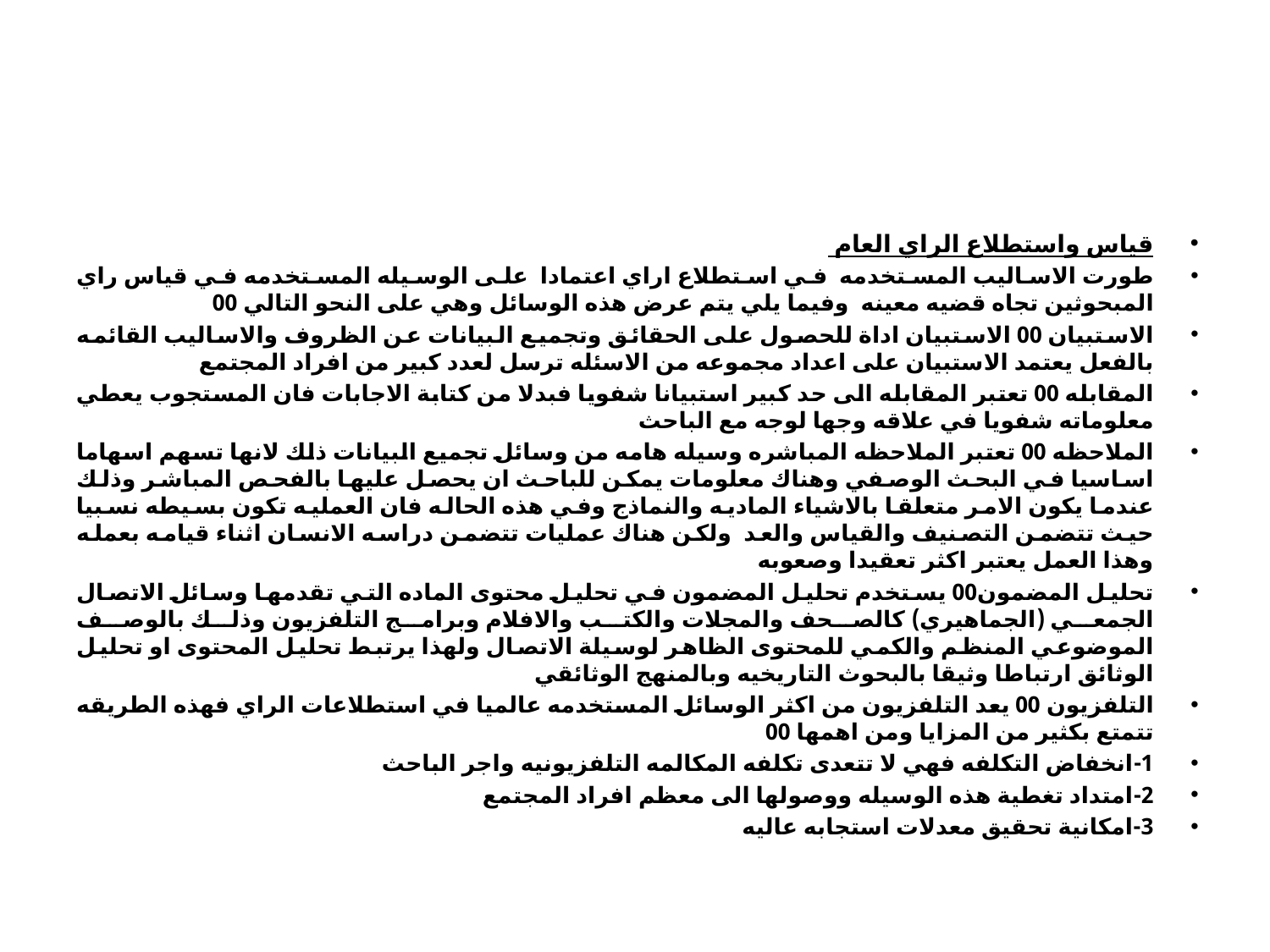

#
قياس واستطلاع الراي العام
طورت الاساليب المستخدمه  في استطلاع اراي اعتمادا  على الوسيله المستخدمه في قياس راي المبحوثين تجاه قضيه معينه  وفيما يلي يتم عرض هذه الوسائل وهي على النحو التالي 00
الاستبيان 00 الاستبيان اداة للحصول على الحقائق وتجميع البيانات عن الظروف والاساليب القائمه بالفعل يعتمد الاستبيان على اعداد مجموعه من الاسئله ترسل لعدد كبير من افراد المجتمع
المقابله 00 تعتبر المقابله الى حد كبير استبيانا شفويا فبدلا من كتابة الاجابات فان المستجوب يعطي معلوماته شفويا في علاقه وجها لوجه مع الباحث
الملاحظه 00 تعتبر الملاحظه المباشره وسيله هامه من وسائل تجميع البيانات ذلك لانها تسهم اسهاما اساسيا في البحث الوصفي وهناك معلومات يمكن للباحث ان يحصل عليها بالفحص المباشر وذلك عندما يكون الامر متعلقا بالاشياء الماديه والنماذج وفي هذه الحاله فان العمليه تكون بسيطه نسبيا حيث تتضمن التصنيف والقياس والعد  ولكن هناك عمليات تتضمن دراسه الانسان اثناء قيامه بعمله وهذا العمل يعتبر اكثر تعقيدا وصعوبه
تحليل المضمون00 يستخدم تحليل المضمون في تحليل محتوى الماده التي تقدمها وسائل الاتصال الجمعي (الجماهيري) كالصحف والمجلات والكتب والافلام وبرامج التلفزيون وذلك بالوصف الموضوعي المنظم والكمي للمحتوى الظاهر لوسيلة الاتصال ولهذا يرتبط تحليل المحتوى او تحليل الوثائق ارتباطا وثيقا بالبحوث التاريخيه وبالمنهج الوثائقي
التلفزيون 00 يعد التلفزيون من اكثر الوسائل المستخدمه عالميا في استطلاعات الراي فهذه الطريقه تتمتع بكثير من المزايا ومن اهمها 00
1-انخفاض التكلفه فهي لا تتعدى تكلفه المكالمه التلفزيونيه واجر الباحث
2-امتداد تغطية هذه الوسيله ووصولها الى معظم افراد المجتمع
3-امكانية تحقيق معدلات استجابه عاليه